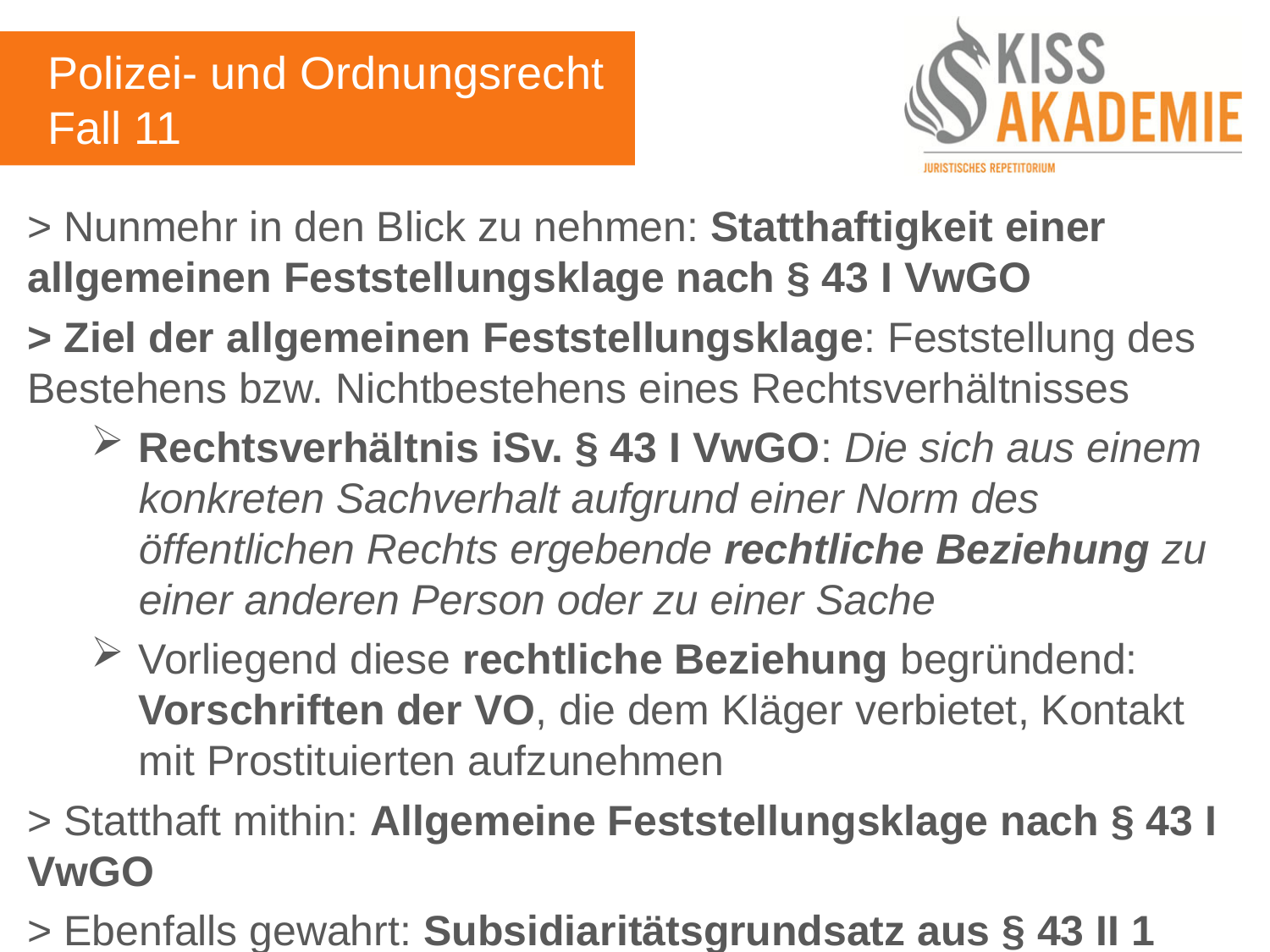

Polizei- und Ordnungsrecht
Fall 11
> Nunmehr in den Blick zu nehmen: Statthaftigkeit einer allgemeinen Feststellungsklage nach § 43 I VwGO
> Ziel der allgemeinen Feststellungsklage: Feststellung des Bestehens bzw. Nichtbestehens eines Rechtsverhältnisses
Rechtsverhältnis iSv. § 43 I VwGO: Die sich aus einem konkreten Sachverhalt aufgrund einer Norm des öffentlichen Rechts ergebende rechtliche Beziehung zu einer anderen Person oder zu einer Sache
Vorliegend diese rechtliche Beziehung begründend: Vorschriften der VO, die dem Kläger verbietet, Kontakt mit Prostituierten aufzunehmen
> Statthaft mithin: Allgemeine Feststellungsklage nach § 43 I VwGO
> Ebenfalls gewahrt: Subsidiaritätsgrundsatz aus § 43 II 1 VwGO (+)